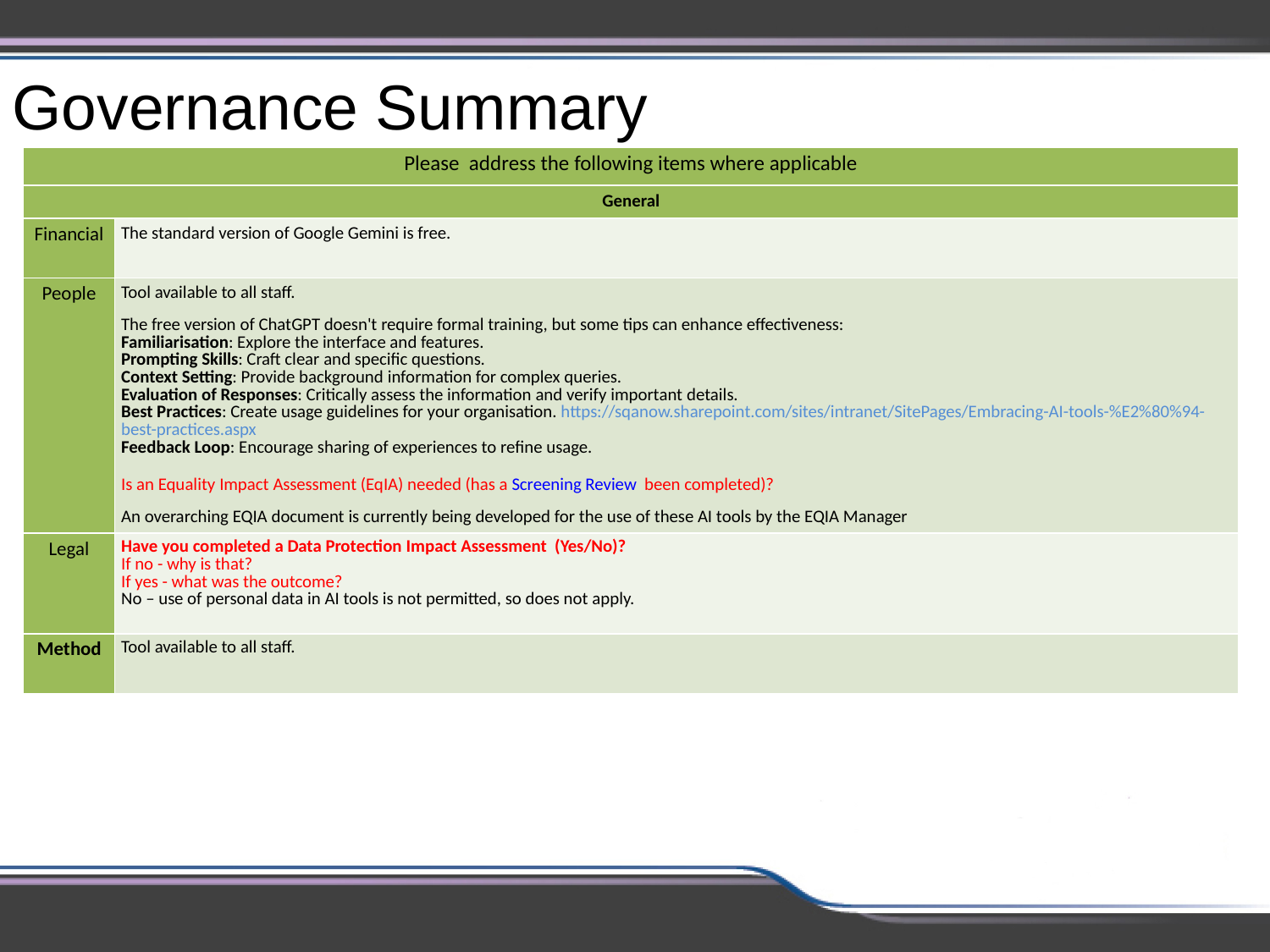

Governance Summary
| Please address the following items where applicable |  |
| --- | --- |
| General | General |
| Financial | The standard version of Google Gemini is free. |
| People | Tool available to all staff. The free version of ChatGPT doesn't require formal training, but some tips can enhance effectiveness: Familiarisation: Explore the interface and features. Prompting Skills: Craft clear and specific questions. Context Setting: Provide background information for complex queries. Evaluation of Responses: Critically assess the information and verify important details. Best Practices: Create usage guidelines for your organisation. https://sqanow.sharepoint.com/sites/intranet/SitePages/Embracing-AI-tools-%E2%80%94-best-practices.aspx Feedback Loop: Encourage sharing of experiences to refine usage. Is an Equality Impact Assessment (EqIA) needed (has a Screening Review  been completed)? An overarching EQIA document is currently being developed for the use of these AI tools by the EQIA Manager |
| Legal | Have you completed a Data Protection Impact Assessment  (Yes/No)? If no - why is that? If yes - what was the outcome? No – use of personal data in AI tools is not permitted, so does not apply. |
| Method | Tool available to all staff. |